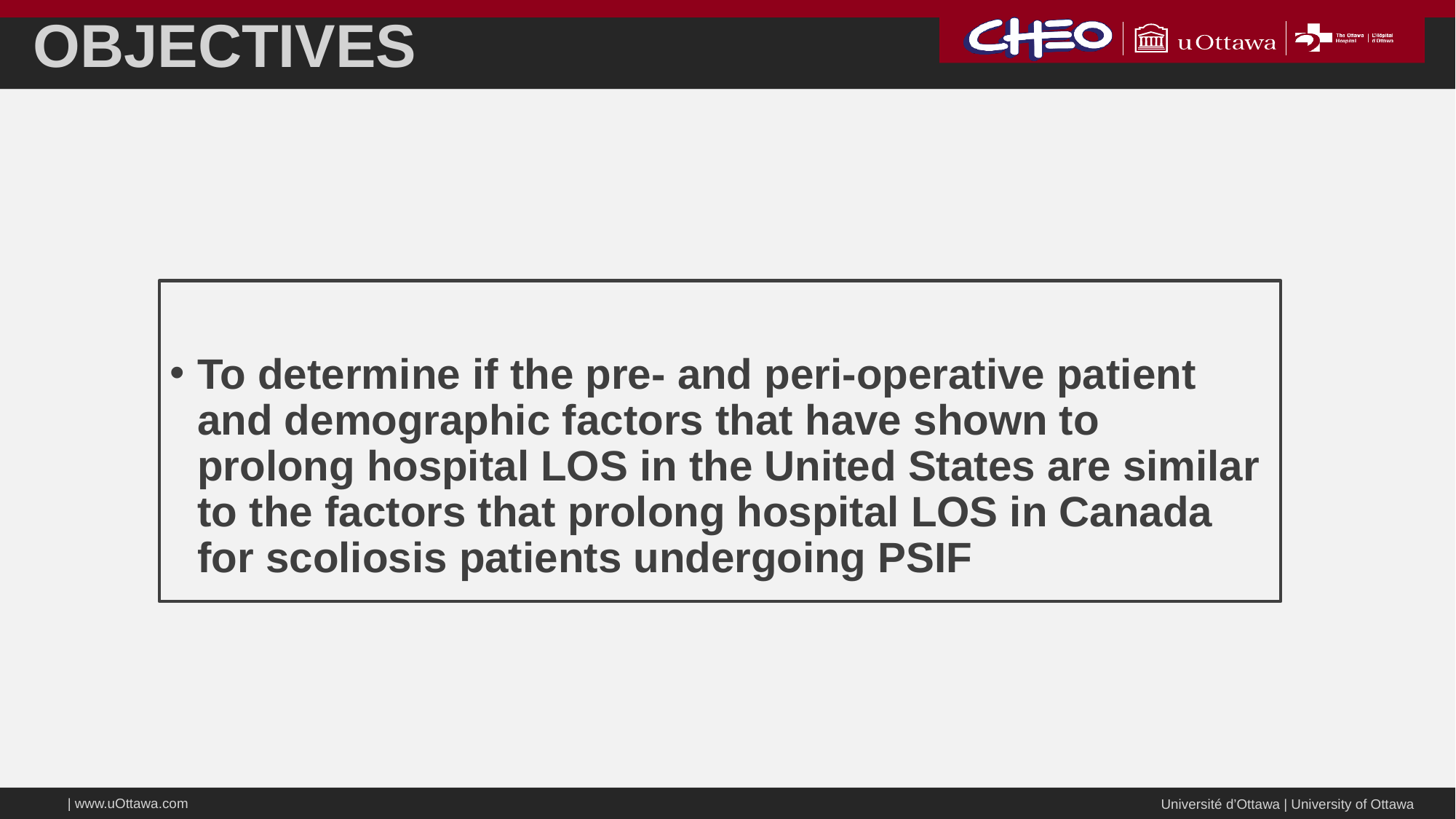

# Objectives

To determine if the pre- and peri-operative patient and demographic factors that have shown to prolong hospital LOS in the United States are similar to the factors that prolong hospital LOS in Canada for scoliosis patients undergoing PSIF